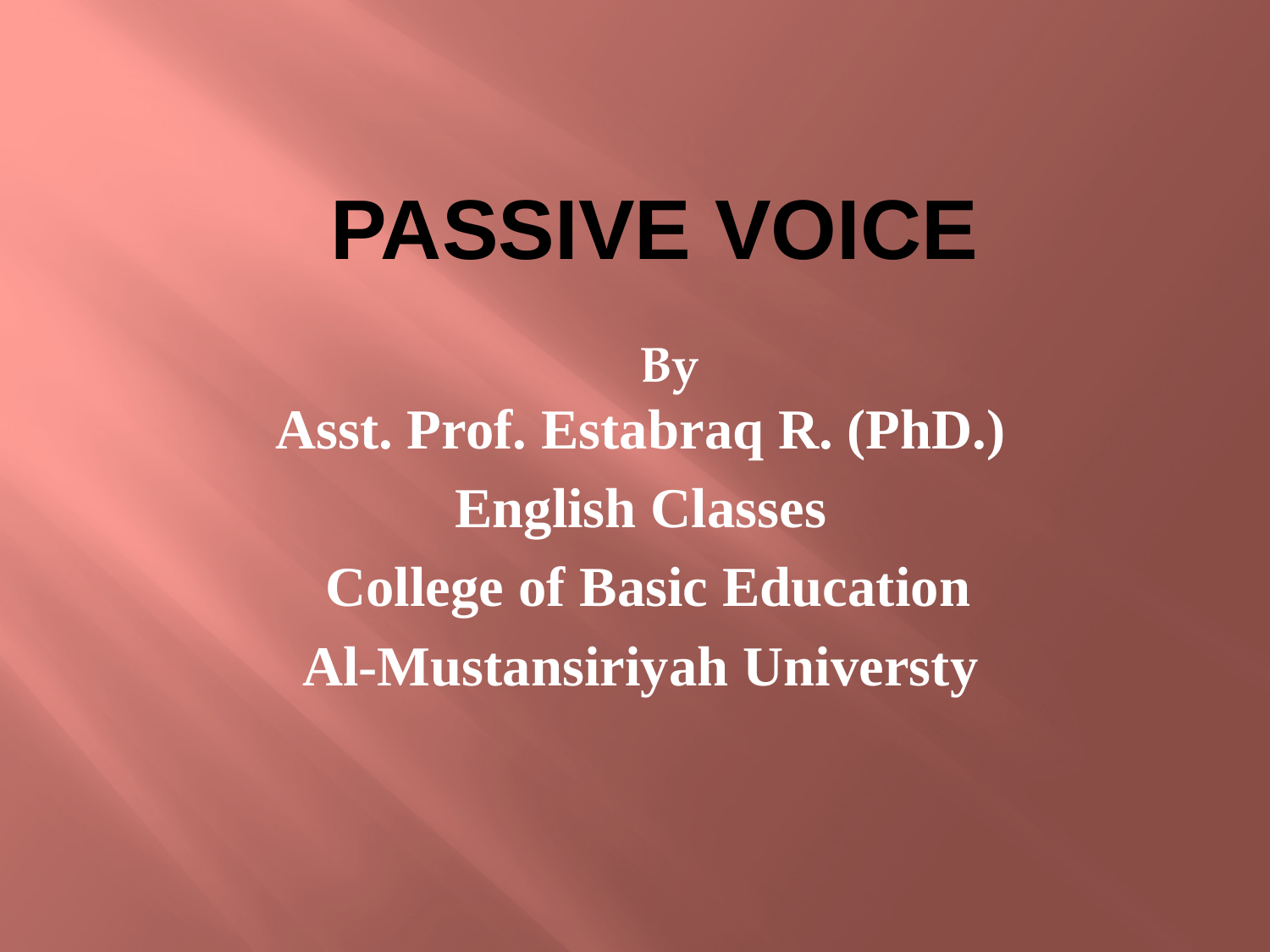

# Passive Voice
By

Asst. Prof. Estabraq R. (PhD.)
English Classes
College of Basic Education
Al-Mustansiriyah Universty